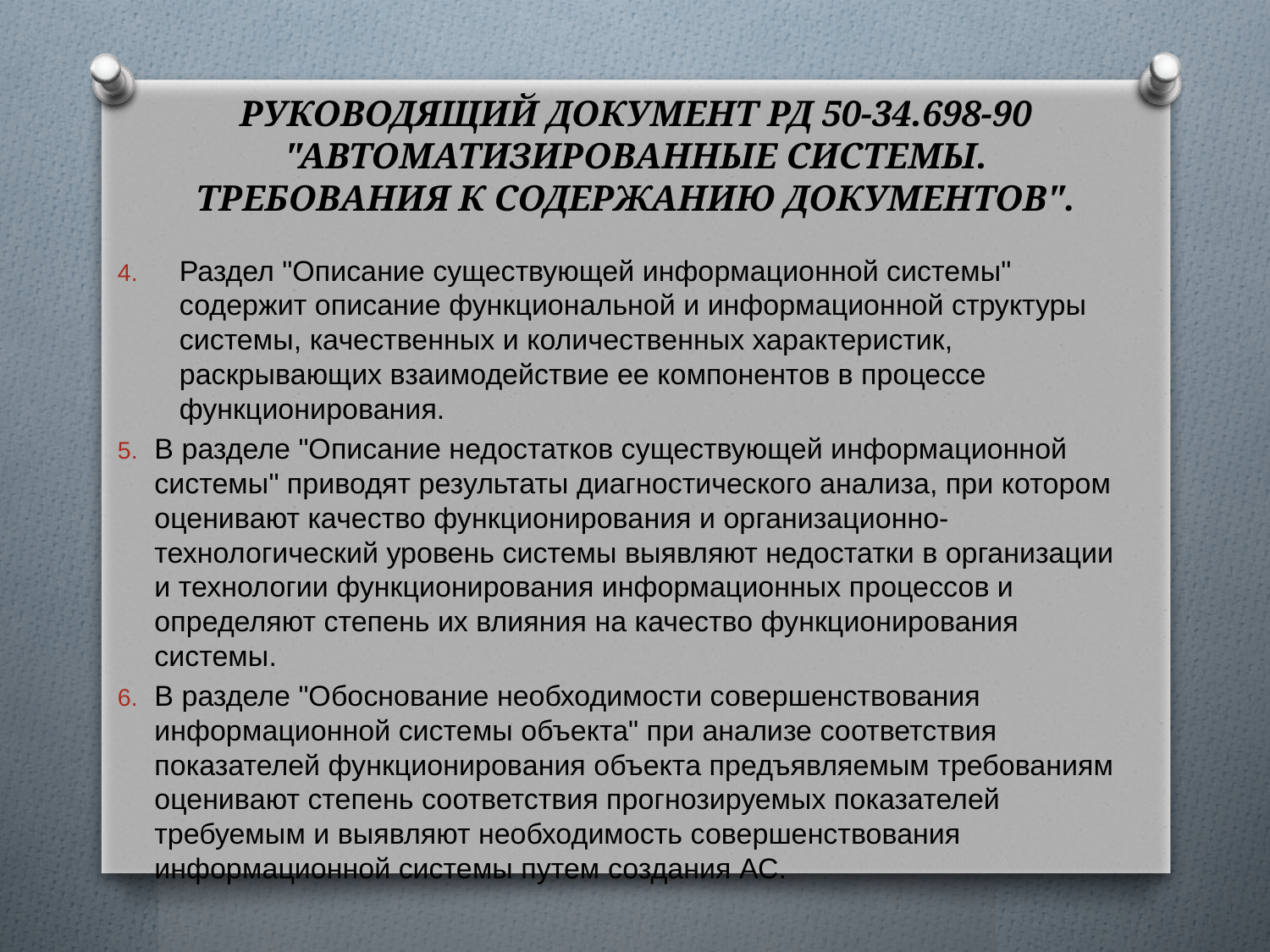

# Руководящий документ РД 50-34.698-90 "Автоматизированные системы. Требования к содержанию документов".
Раздел "Описание существующей информационной системы" содержит описание функциональной и информационной структуры системы, качественных и количественных характеристик, раскрывающих взаимодействие ее компонентов в процессе функционирования.
В разделе "Описание недостатков существующей информационной системы" приводят результаты диагностического анализа, при котором оценивают качество функционирования и организационно-технологический уровень системы выявляют недостатки в организации и технологии функционирования информационных процессов и определяют степень их влияния на качество функционирования системы.
В разделе "Обоснование необходимости совершенствования информационной системы объекта" при анализе соответствия показателей функционирования объекта предъявляемым требованиям оценивают степень соответствия прогнозируемых показателей требуемым и выявляют необходимость совершенствования информационной системы путем создания АС.